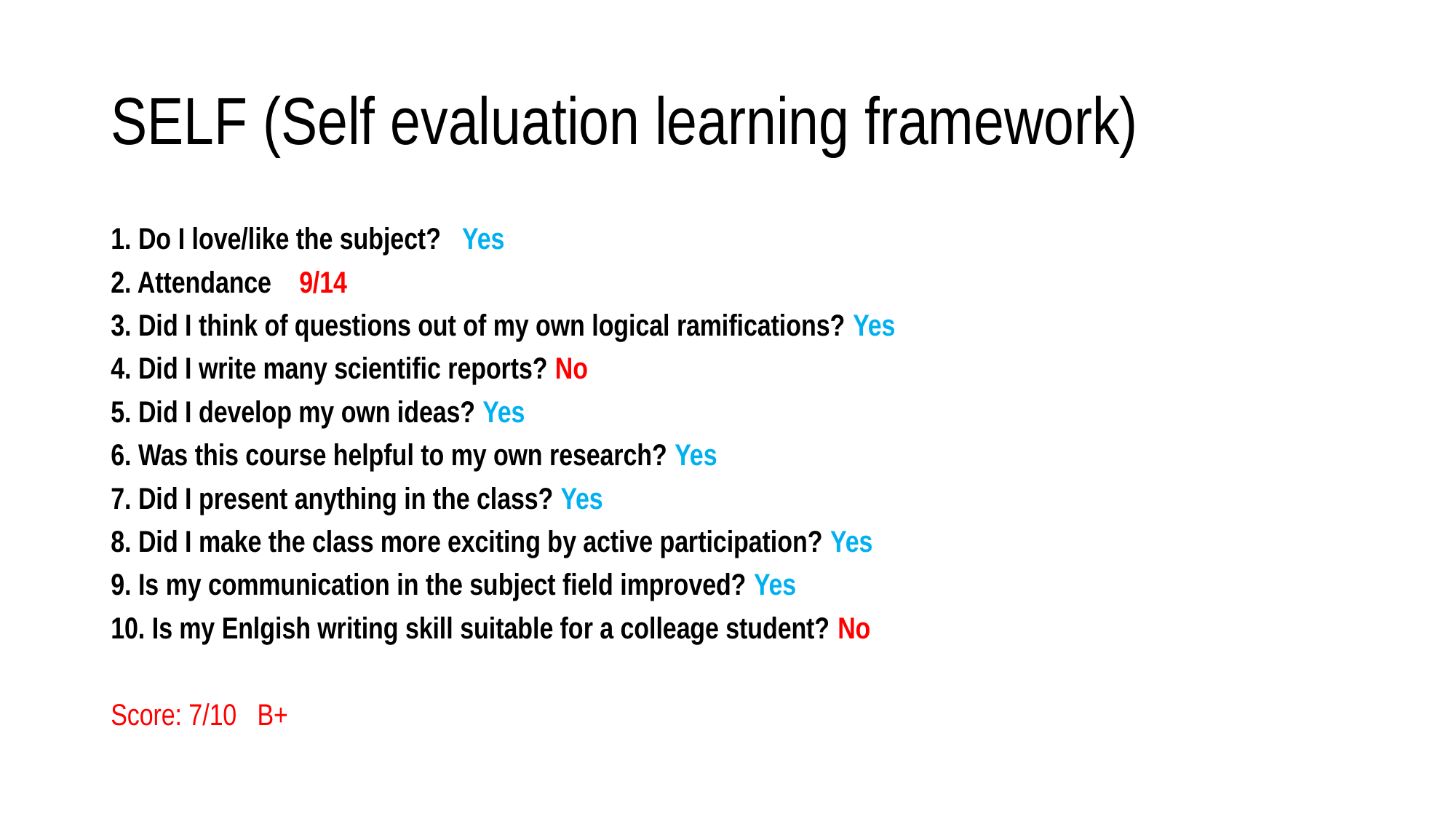

# SELF (Self evaluation learning framework)
1. Do I love/like the subject?   Yes
2. Attendance    9/14
3. Did I think of questions out of my own logical ramifications? Yes
4. Did I write many scientific reports? No
5. Did I develop my own ideas? Yes
6. Was this course helpful to my own research? Yes
7. Did I present anything in the class? Yes
8. Did I make the class more exciting by active participation? Yes
9. Is my communication in the subject field improved? Yes
10. Is my Enlgish writing skill suitable for a colleage student? No

Score: 7/10   B+